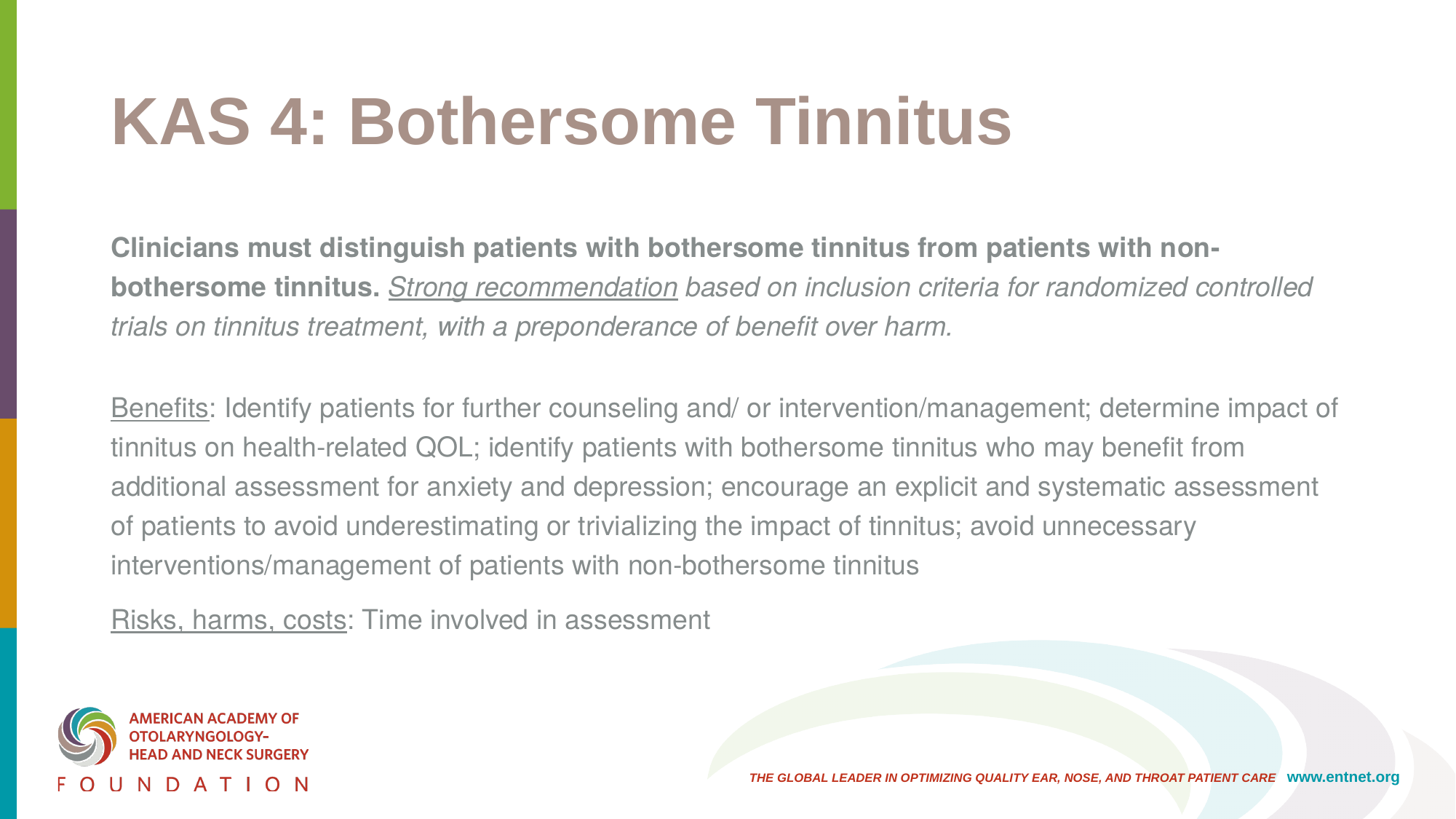

# KAS 4: Bothersome Tinnitus
Clinicians must distinguish patients with bothersome tinnitus from patients with non-bothersome tinnitus. Strong recommendation based on inclusion criteria for randomized controlled trials on tinnitus treatment, with a preponderance of benefit over harm.
Benefits: Identify patients for further counseling and/ or intervention/management; determine impact of tinnitus on health-related QOL; identify patients with bothersome tinnitus who may benefit from additional assessment for anxiety and depression; encourage an explicit and systematic assessment of patients to avoid underestimating or trivializing the impact of tinnitus; avoid unnecessary interventions/management of patients with non-bothersome tinnitus
Risks, harms, costs: Time involved in assessment